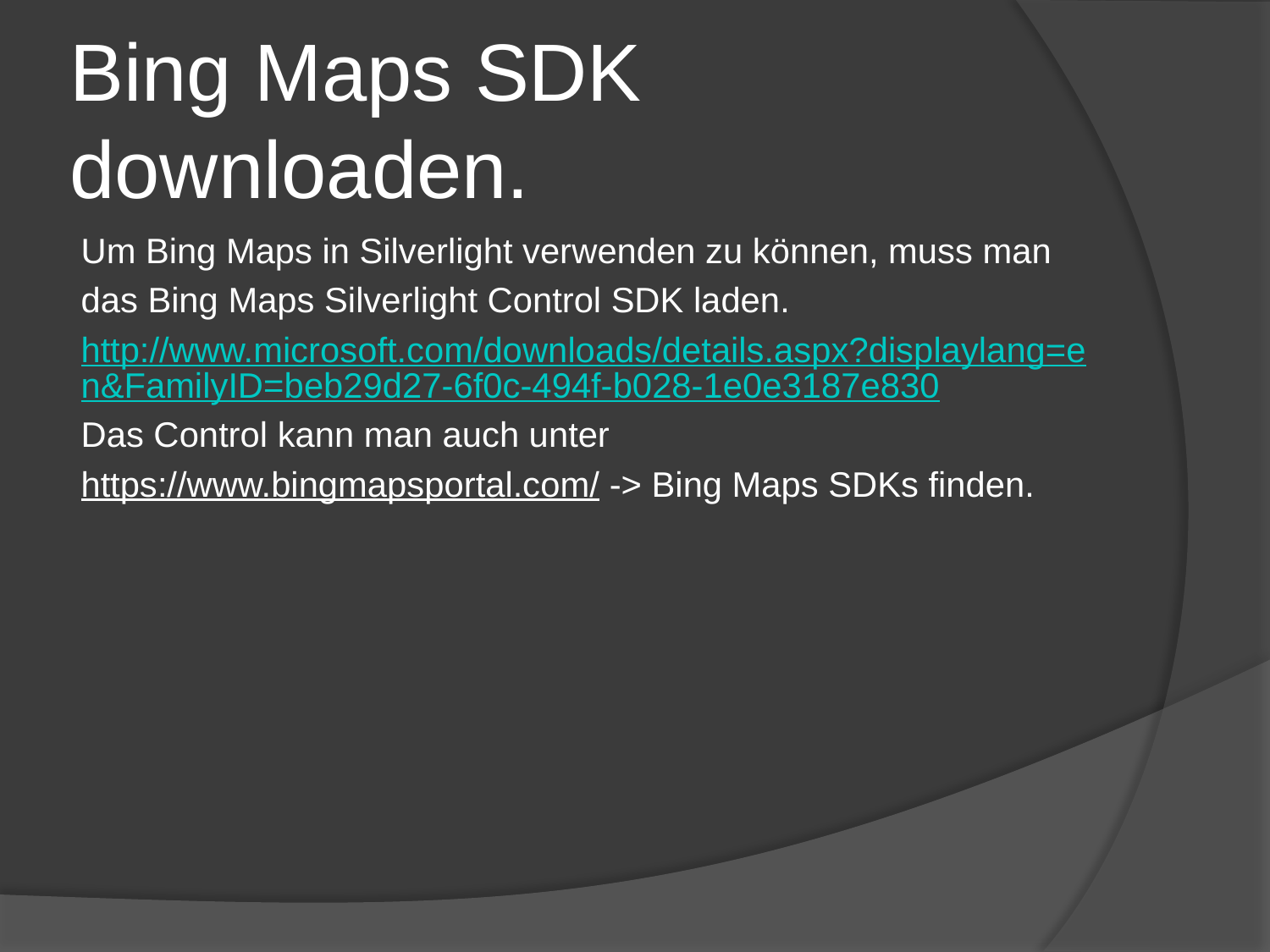

# Bing Maps SDK downloaden.
Um Bing Maps in Silverlight verwenden zu können, muss man
das Bing Maps Silverlight Control SDK laden.
http://www.microsoft.com/downloads/details.aspx?displaylang=en&FamilyID=beb29d27-6f0c-494f-b028-1e0e3187e830
Das Control kann man auch unter
https://www.bingmapsportal.com/ -> Bing Maps SDKs finden.